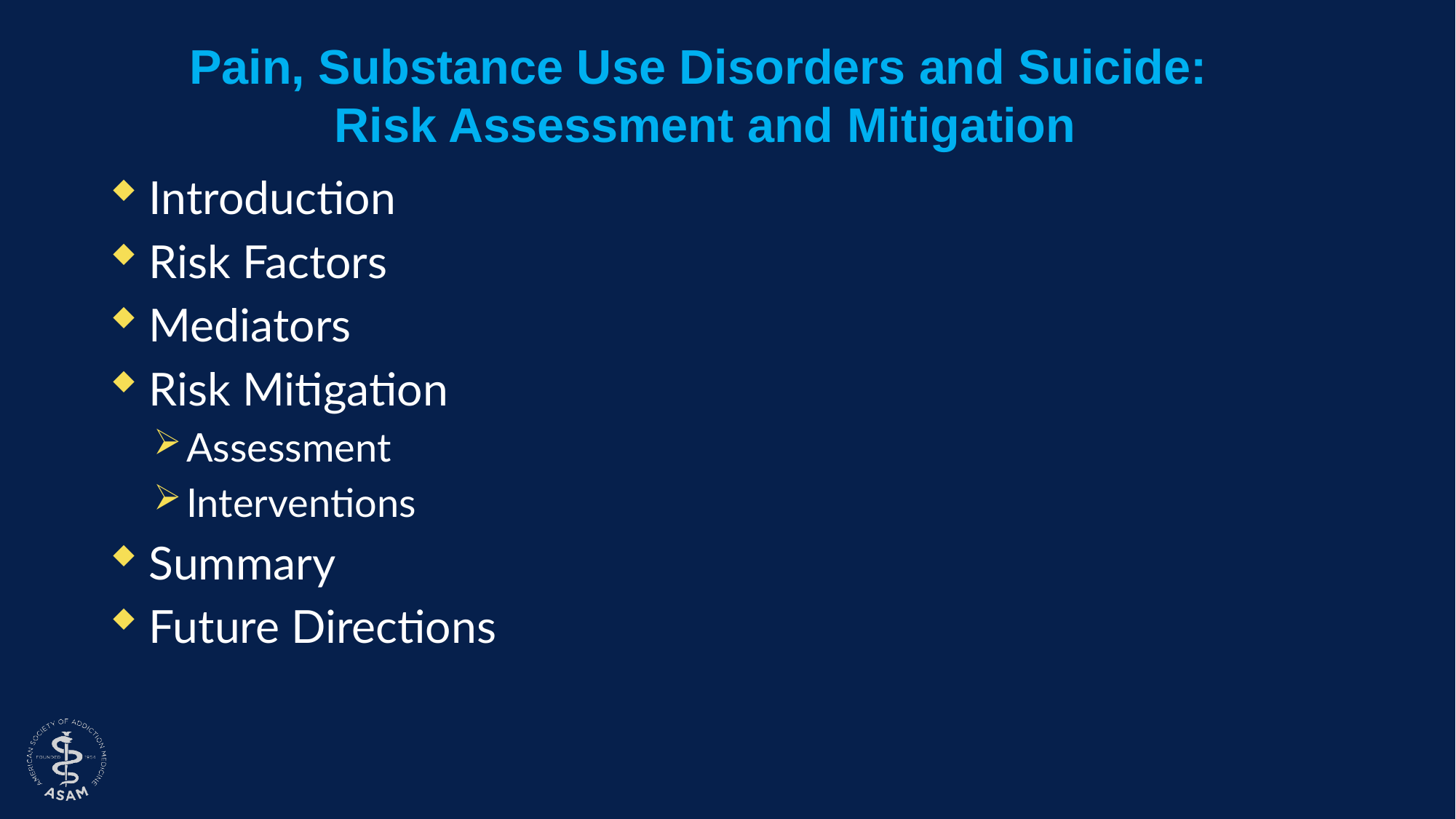

# Pain, Substance Use Disorders and Suicide: Risk Assessment and Mitigation
Introduction
Risk Factors
Mediators
Risk Mitigation
Assessment
Interventions
Summary
Future Directions